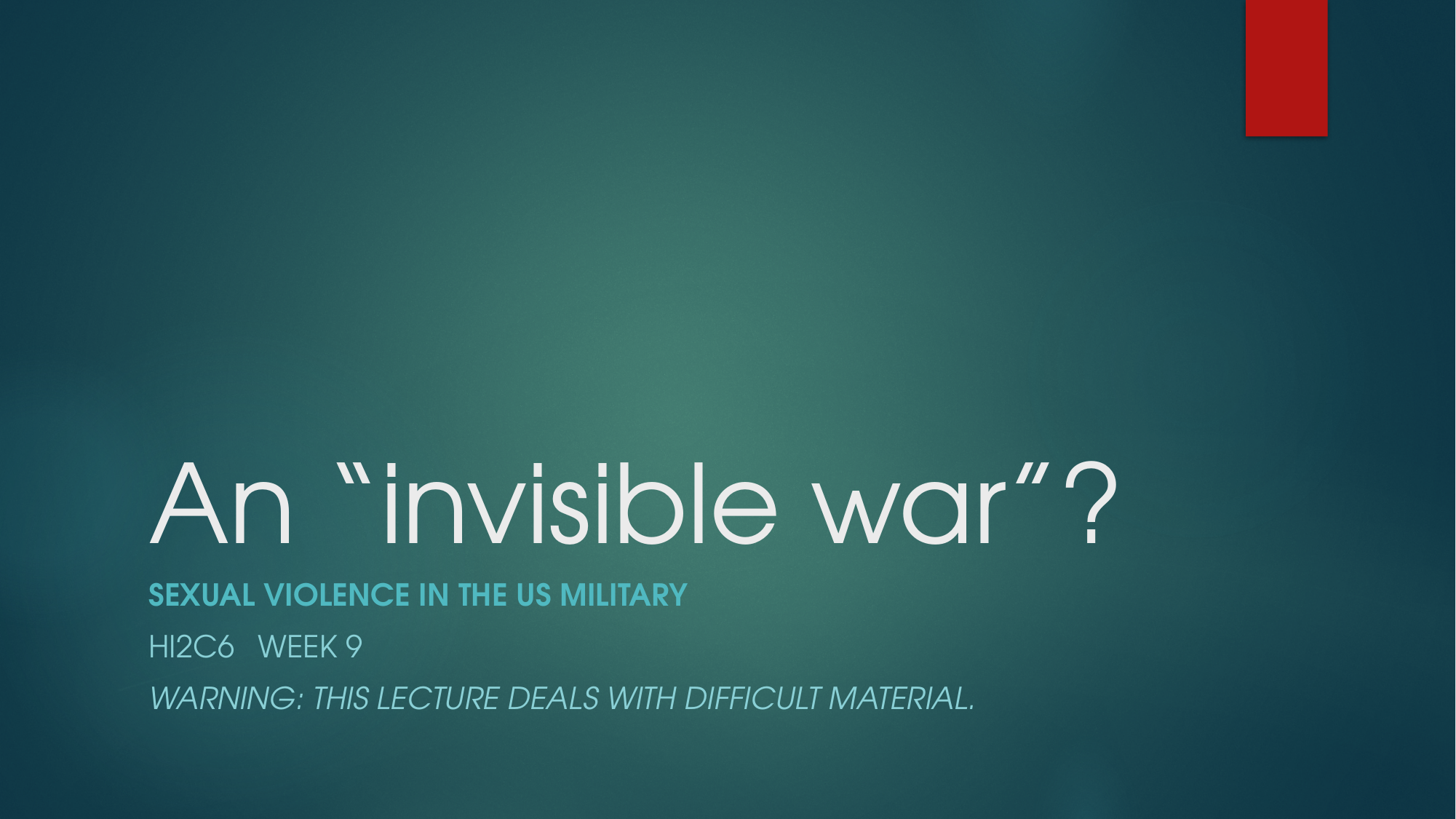

# An “invisible war”?
Sexual violence in the US military
HI2C6	week 9
Warning: This lecture deals with difficult material.